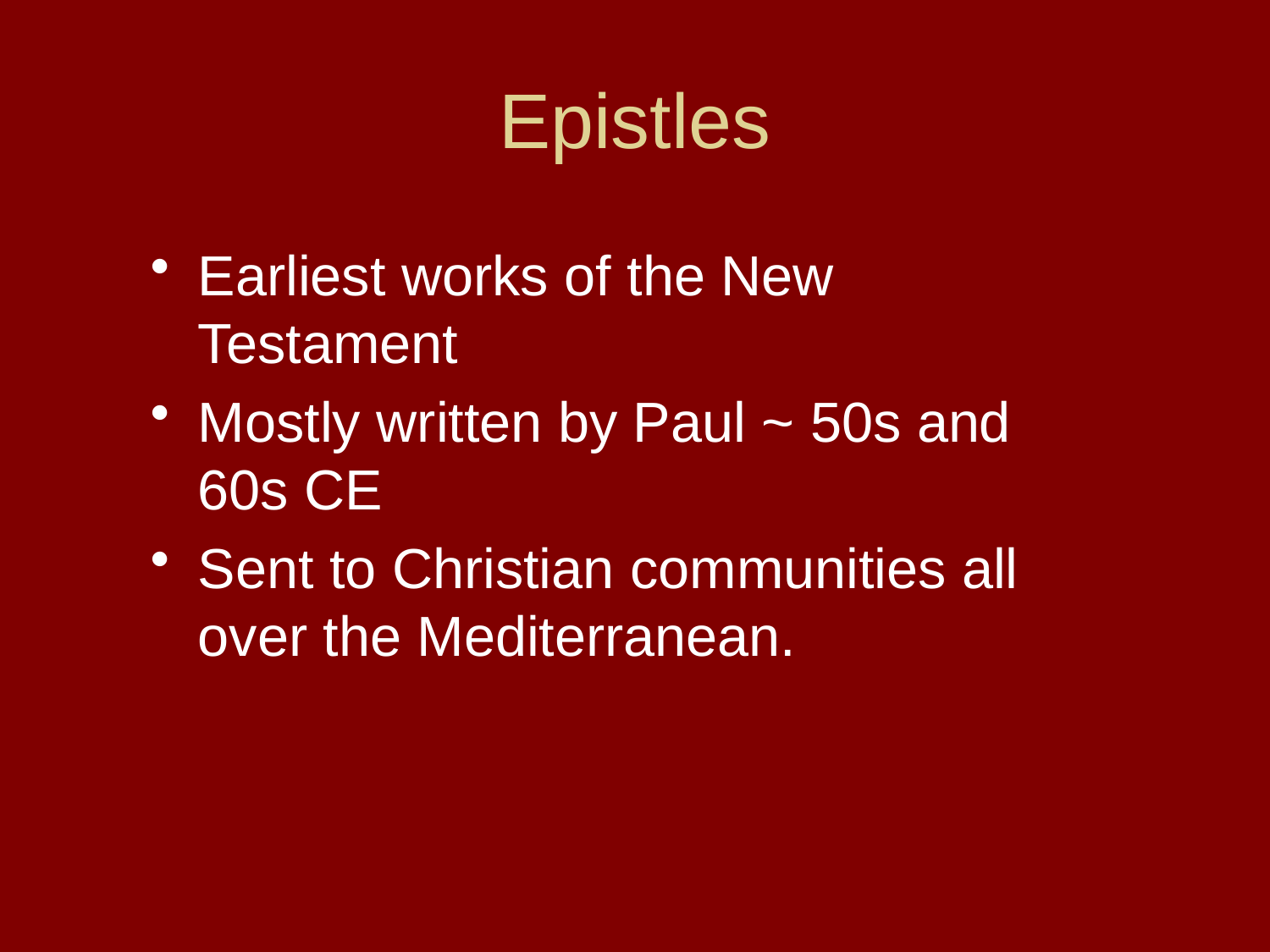

# Epistles
Earliest works of the New Testament
Mostly written by Paul ~ 50s and 60s CE
Sent to Christian communities all over the Mediterranean.